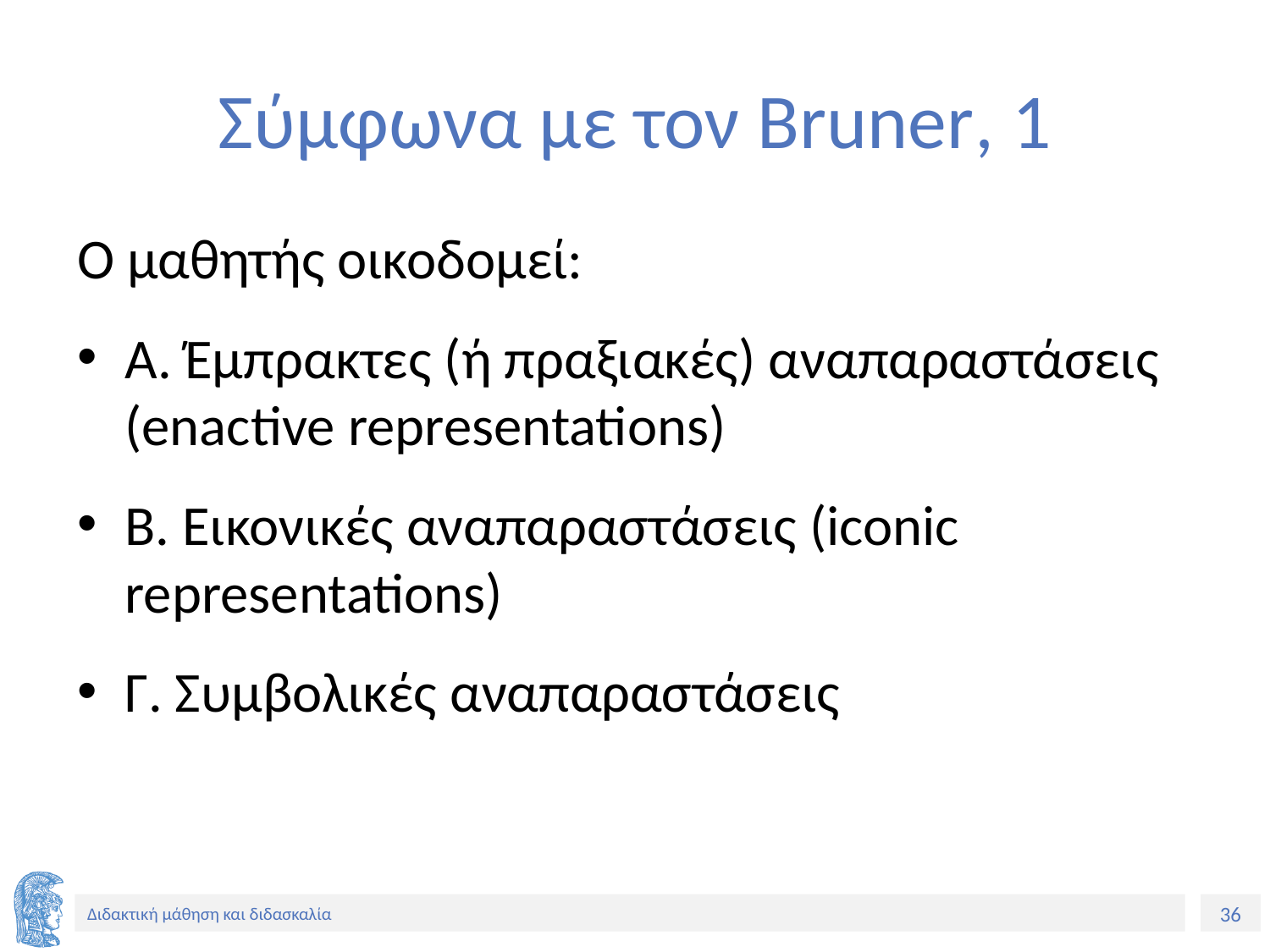

# Σύμφωνα με τον Bruner, 1
Ο μαθητής οικοδομεί:
Α. Έμπρακτες (ή πραξιακές) αναπαραστάσεις (enactive representations)
Β. Εικονικές αναπαραστάσεις (iconic representations)
Γ. Συμβολικές αναπαραστάσεις